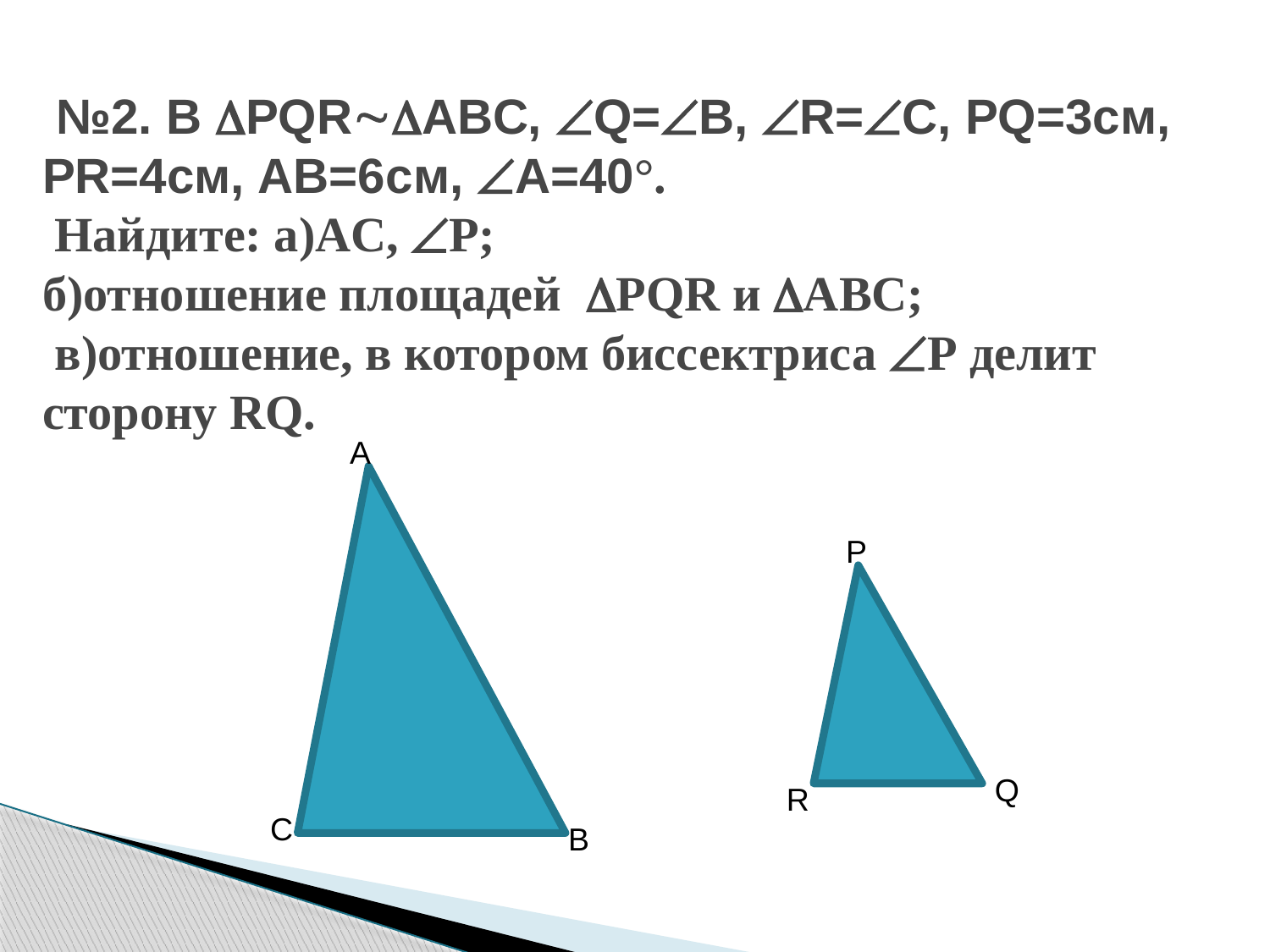

# №2. В ΔPQR∼ΔABC, ∠Q=∠B, ∠R=∠C, PQ=3см, PR=4см, AB=6см, ∠A=40°. Найдите: а)AC, ∠P; б)отношение площадей  ΔPQR и ΔABC; в)отношение, в котором биссектриса ∠Р делит сторону RQ.
A

C
B

P

Q
R